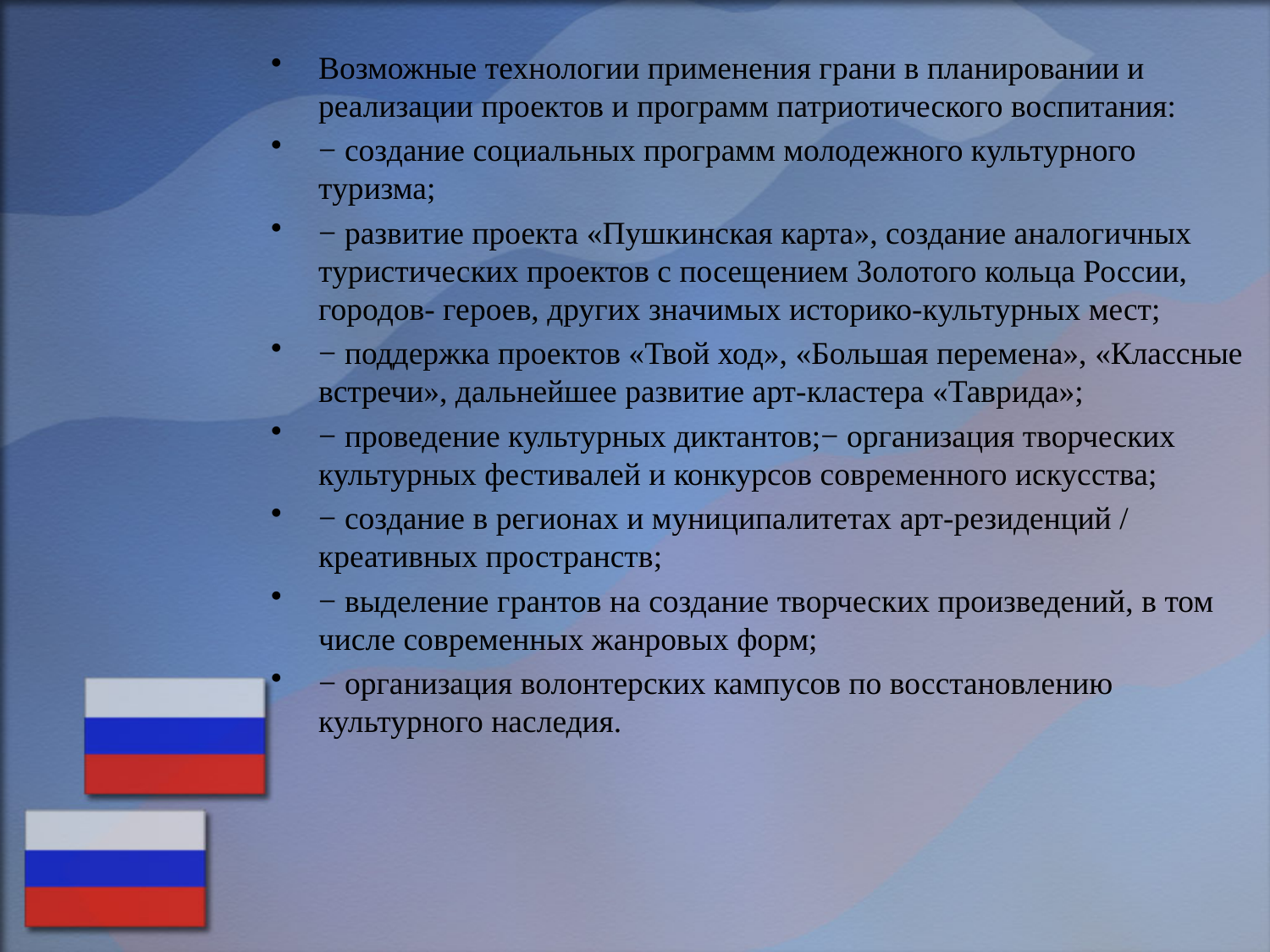

Возможные технологии применения грани в планировании и реализации проектов и программ патриотического воспитания:
− создание социальных программ молодежного культурного туризма;
− развитие проекта «Пушкинская карта», создание аналогичных туристических проектов с посещением Золотого кольца России, городов- героев, других значимых историко-культурных мест;
− поддержка проектов «Твой ход», «Большая перемена», «Классные встречи», дальнейшее развитие арт-кластера «Таврида»;
− проведение культурных диктантов;− организация творческих культурных фестивалей и конкурсов современного искусства;
− создание в регионах и муниципалитетах арт-резиденций / креативных пространств;
− выделение грантов на создание творческих произведений, в том числе современных жанровых форм;
− организация волонтерских кампусов по восстановлению культурного наследия.